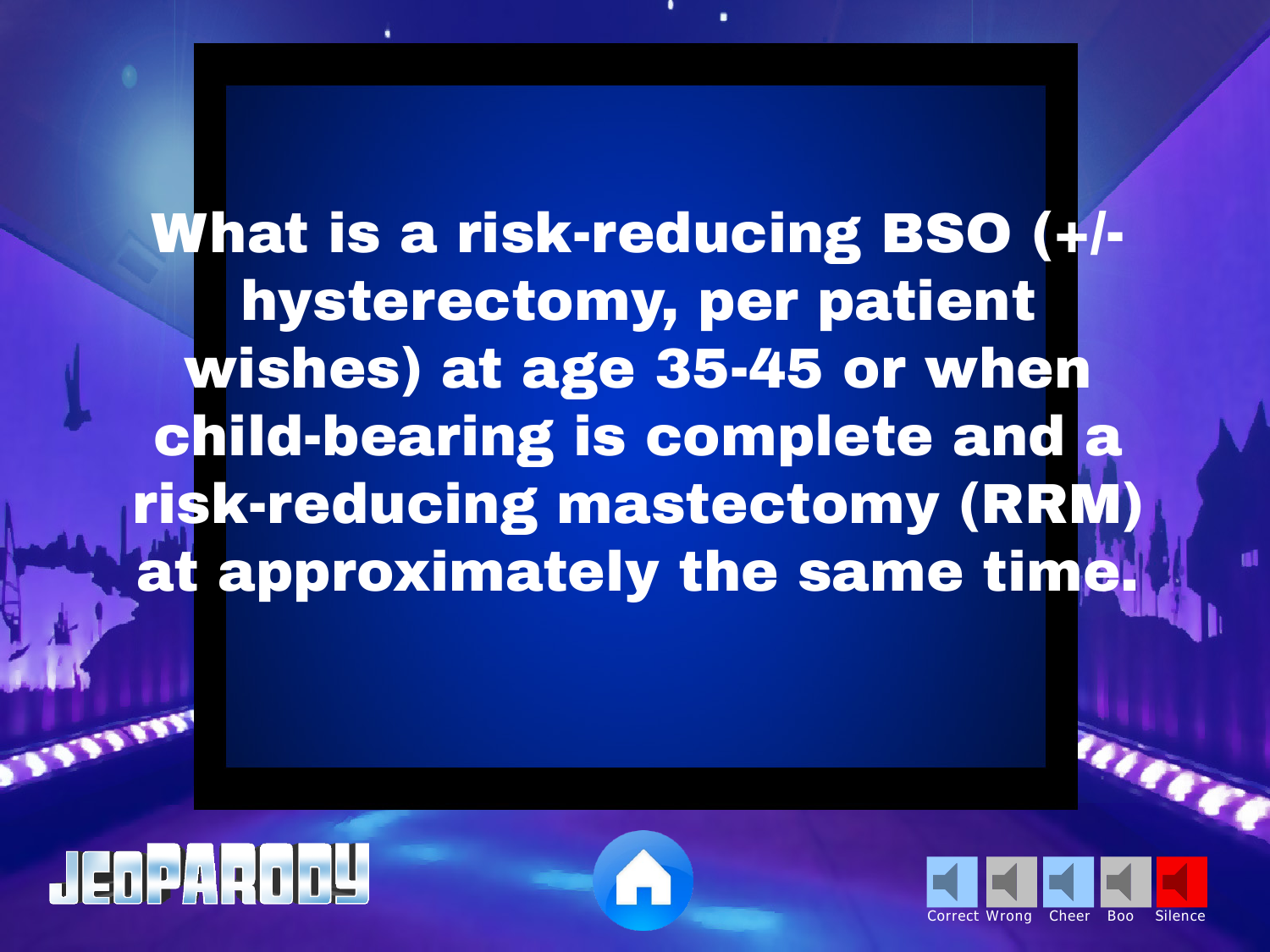

What is a risk-reducing BSO (+/- hysterectomy, per patient wishes) at age 35-45 or when child-bearing is complete and a risk-reducing mastectomy (RRM) at approximately the same time.